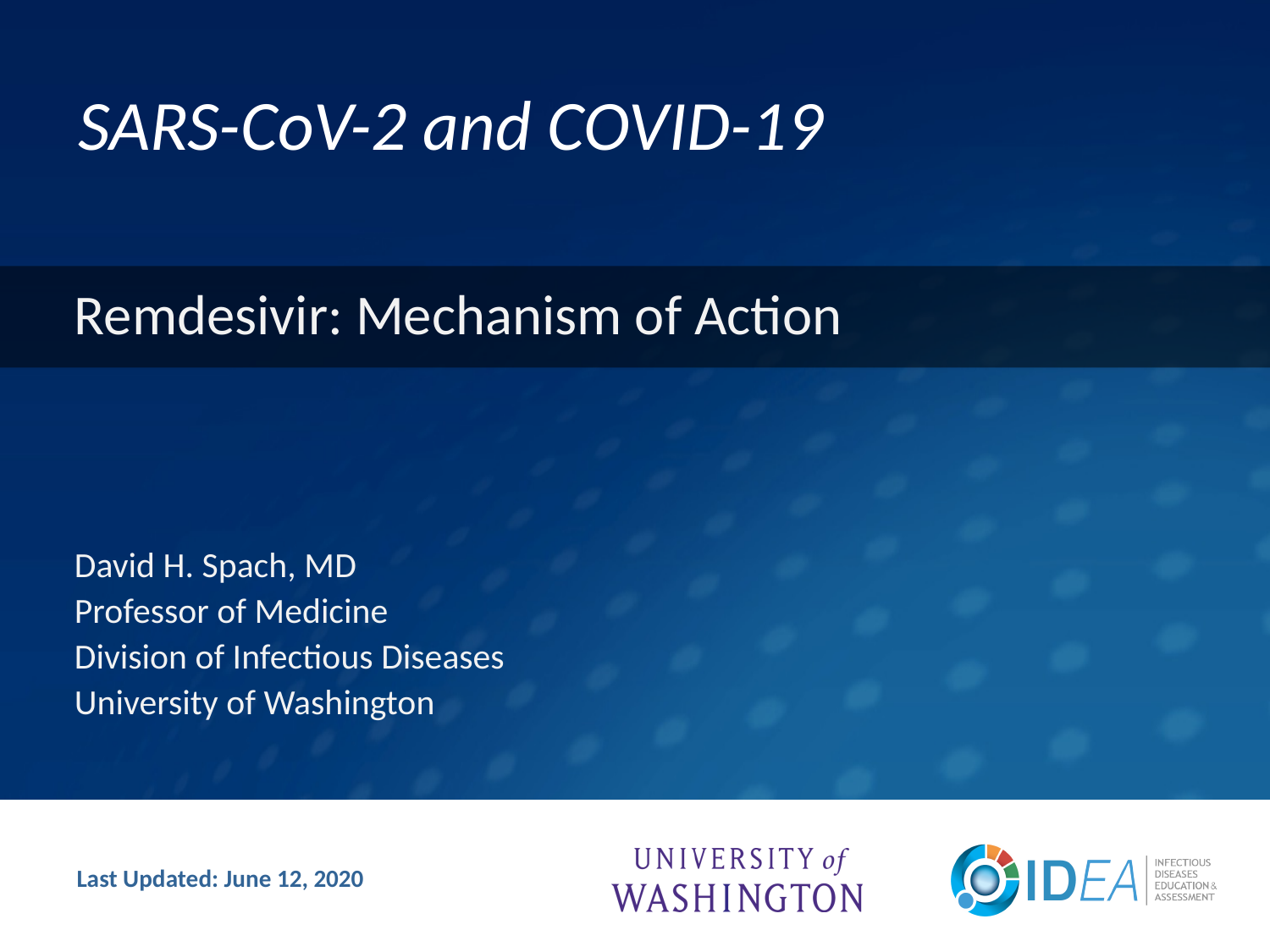

# SARS-CoV-2 and COVID-19
Remdesivir: Mechanism of Action
David H. Spach, MD
Professor of Medicine
Division of Infectious Diseases
University of Washington
Last Updated: June 12, 2020